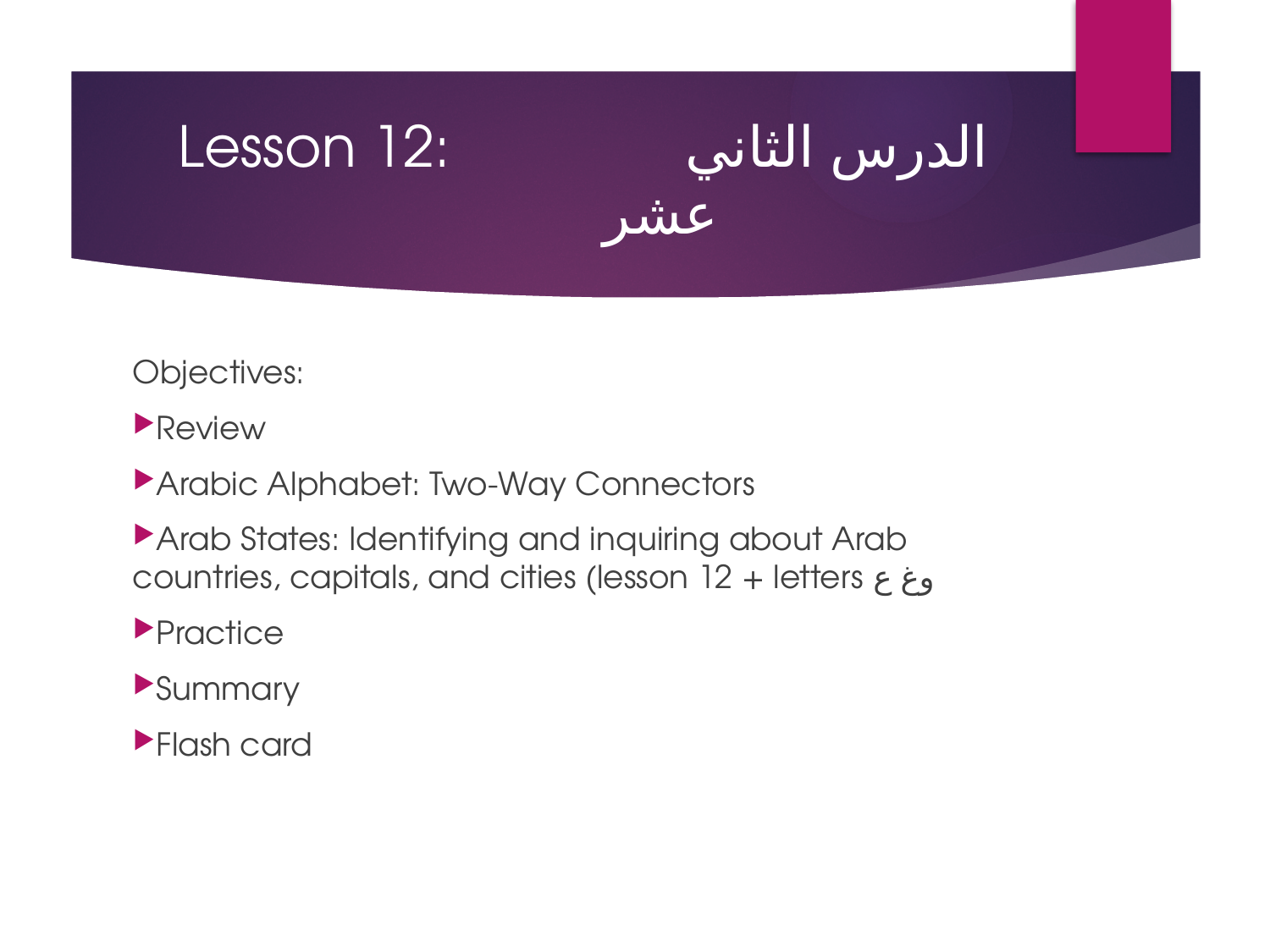

# Lesson 12:               الدرس الثاني عشر
Objectives:
Review
Arabic Alphabet: Two-Way Connectors
Arab States: Identifying and inquiring about Arab countries, capitals, and cities (lesson 12 + letters وغ ع
Practice
Summary
Flash card